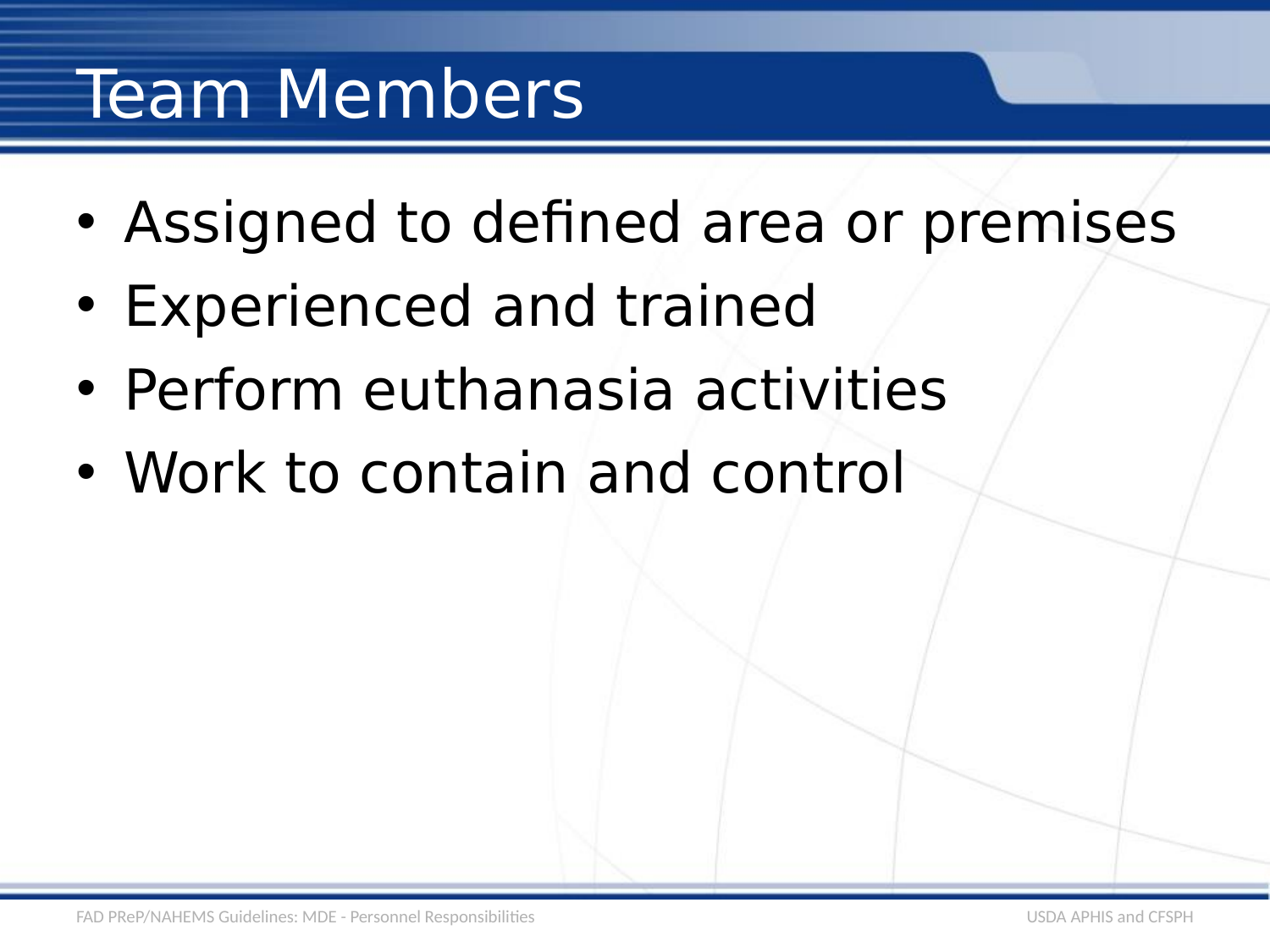

# Team Members
Assigned to defined area or premises
Experienced and trained
Perform euthanasia activities
Work to contain and control
FAD PReP/NAHEMS Guidelines: MDE - Personnel Responsibilities
USDA APHIS and CFSPH